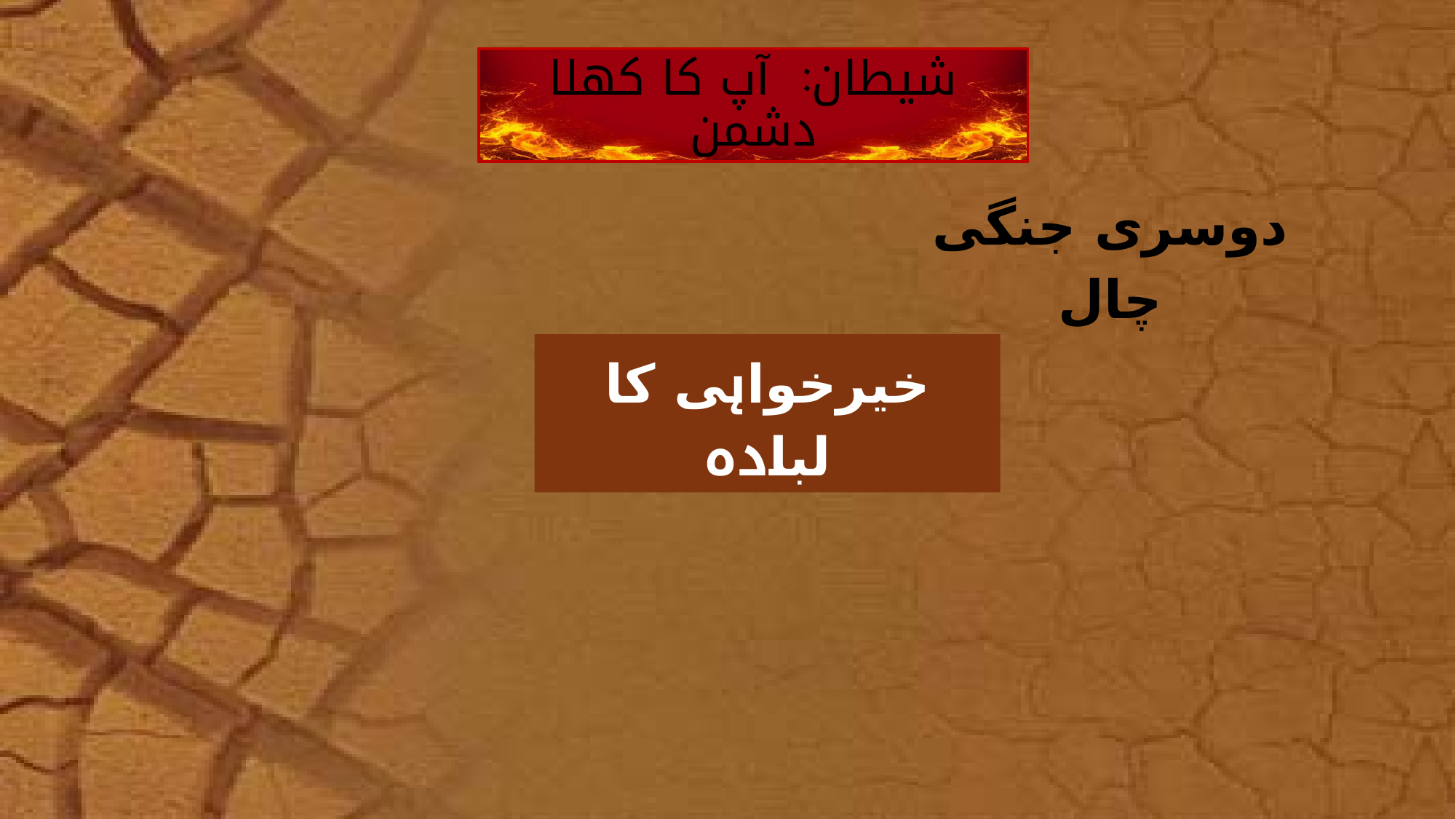

شیطان:  آپ کا کھلا دشمن
# دوسری جنگی چال
خیرخواہی کا لبادہ